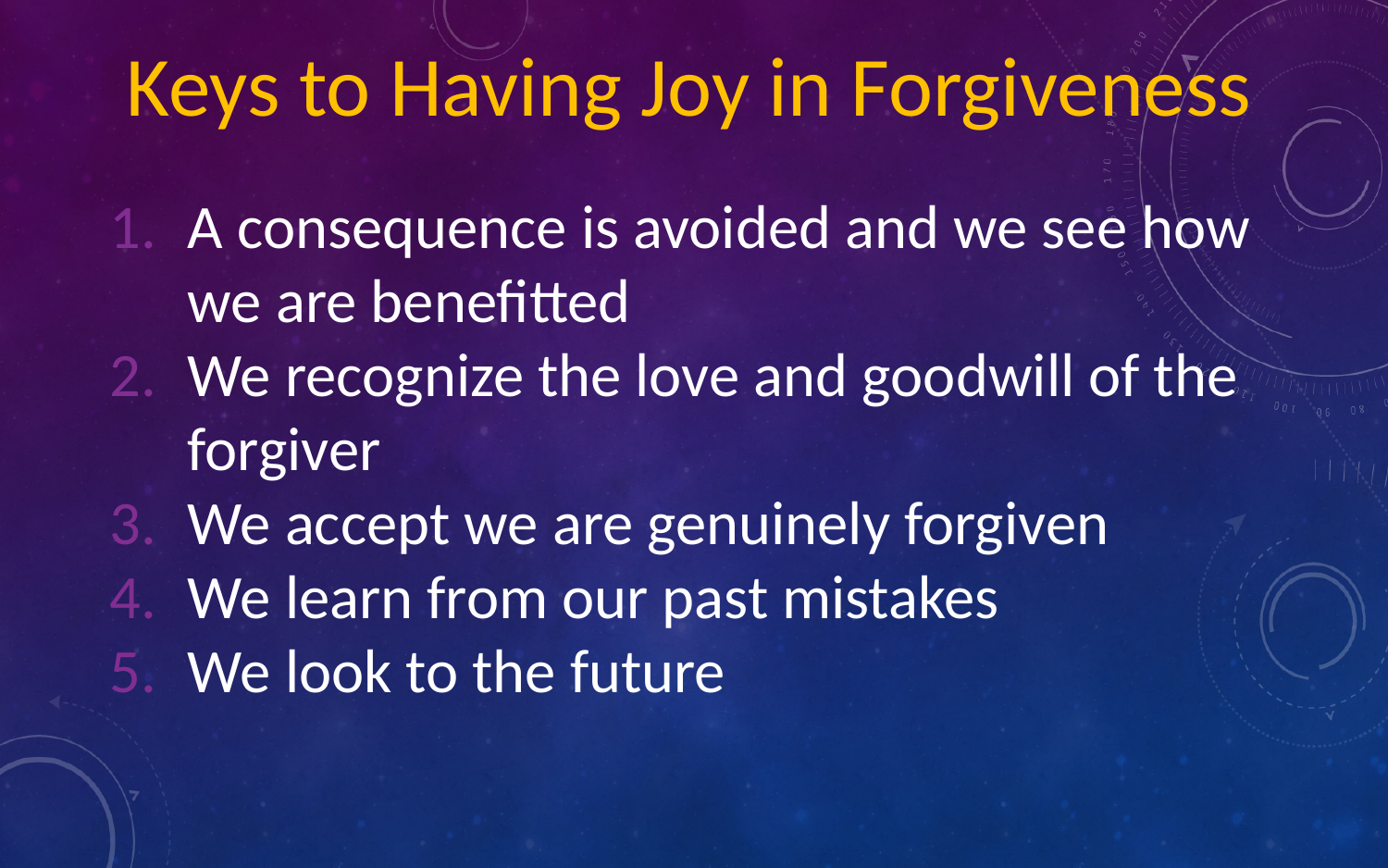

Keys to Having Joy in Forgiveness
A consequence is avoided and we see how we are benefitted
We recognize the love and goodwill of the forgiver
We accept we are genuinely forgiven
We learn from our past mistakes
We look to the future